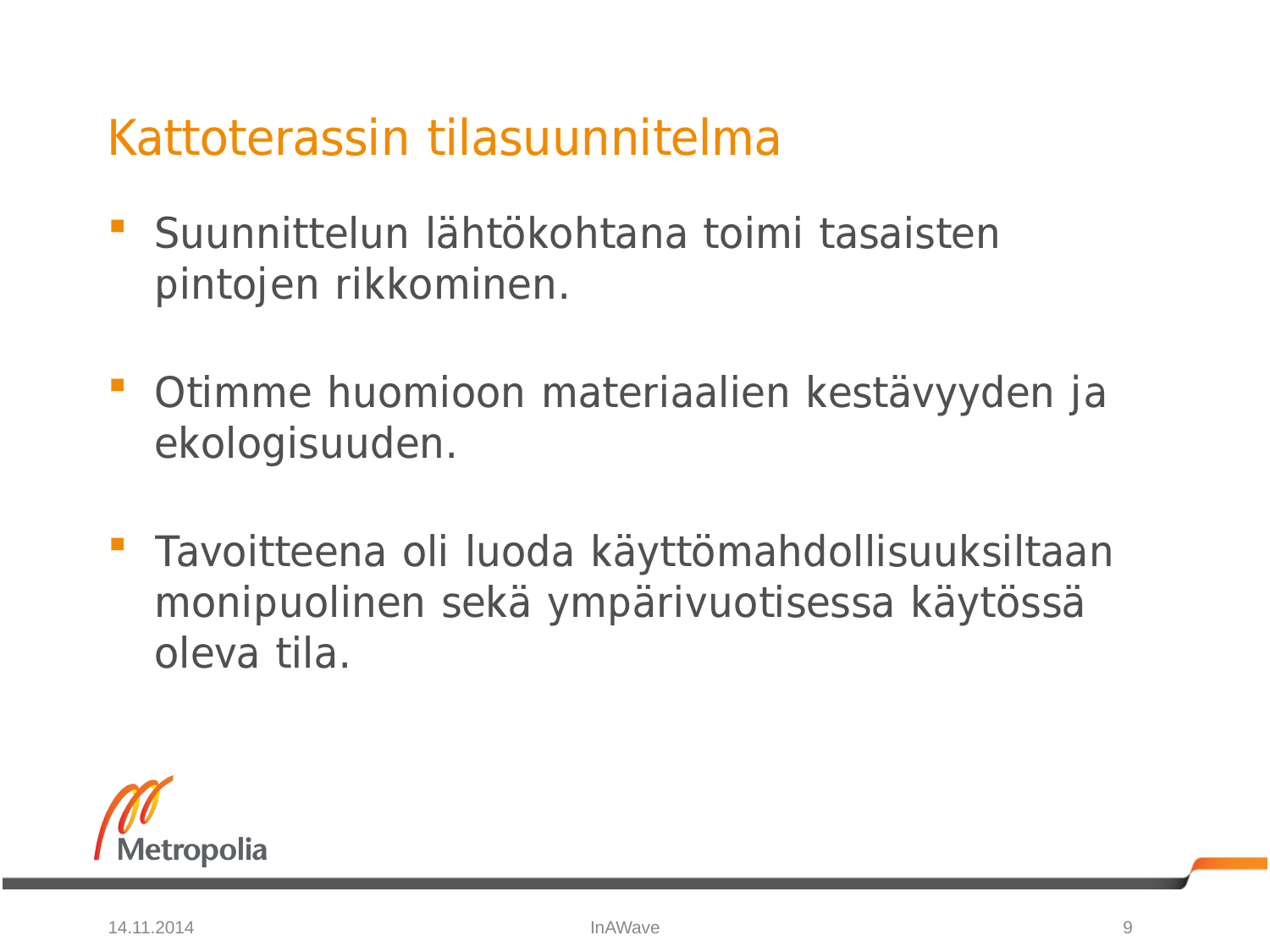

# Kattoterassin tilasuunnitelma
Suunnittelun lähtökohtana toimi tasaisten pintojen rikkominen.

Otimme huomioon materiaalien kestävyyden ja ekologisuuden.

Tavoitteena oli luoda käyttömahdollisuuksiltaan monipuolinen sekä ympärivuotisessa käytössä oleva tila.

14.11.2014
InAWave
9